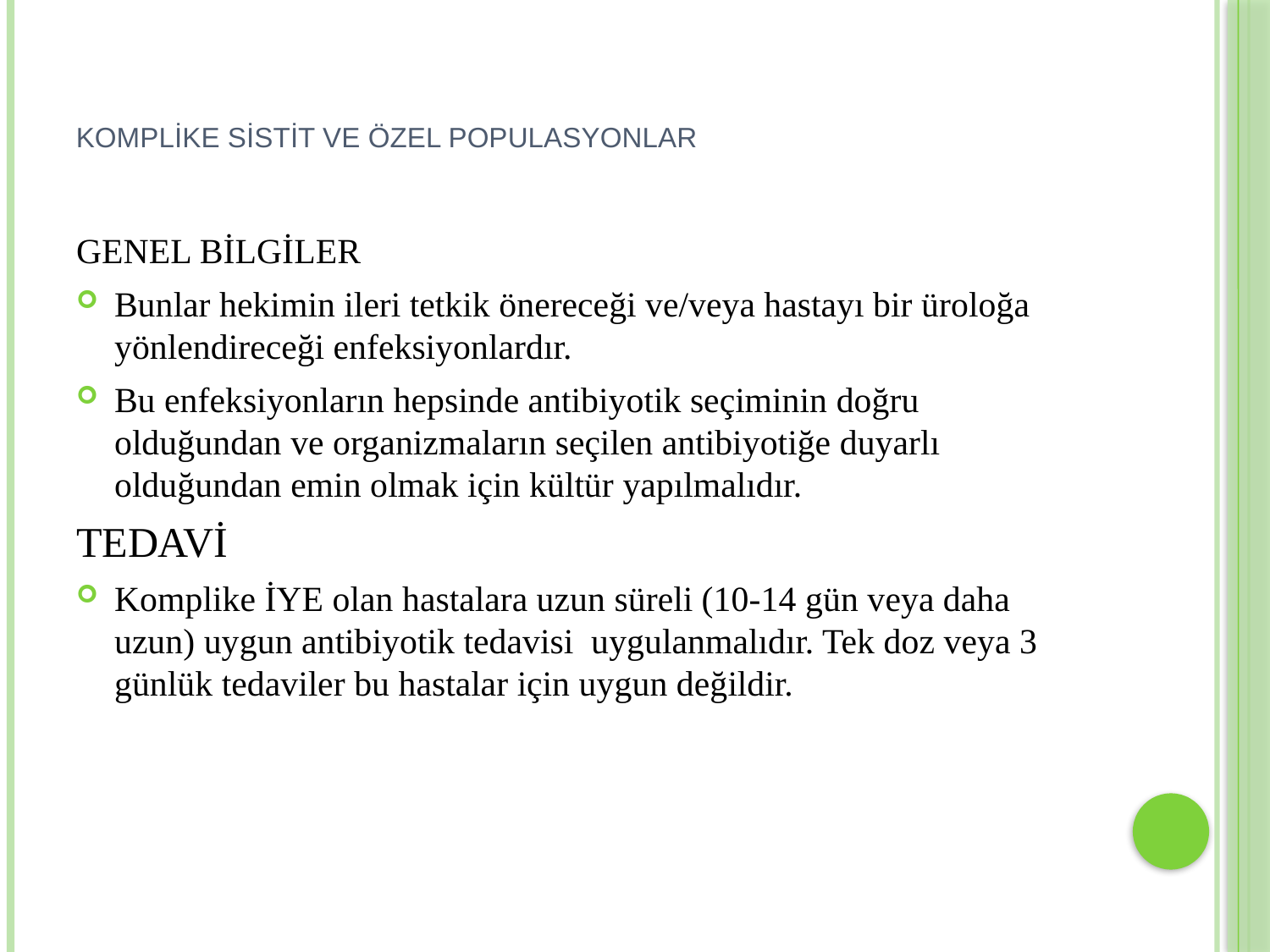

# KOMPLİKE SİSTİT VE ÖZEL POPULASYONLAR
GENEL BİLGİLER
Bunlar hekimin ileri tetkik önereceği ve/veya hastayı bir üroloğa yönlendireceği enfeksiyonlardır.
Bu enfeksiyonların hepsinde antibiyotik seçiminin doğru olduğundan ve organizmaların seçilen antibiyotiğe duyarlı olduğundan emin olmak için kültür yapılmalıdır.
TEDAVİ
Komplike İYE olan hastalara uzun süreli (10-14 gün veya daha uzun) uygun antibiyotik tedavisi  uygulanmalıdır. Tek doz veya 3 günlük tedaviler bu hastalar için uygun değildir.